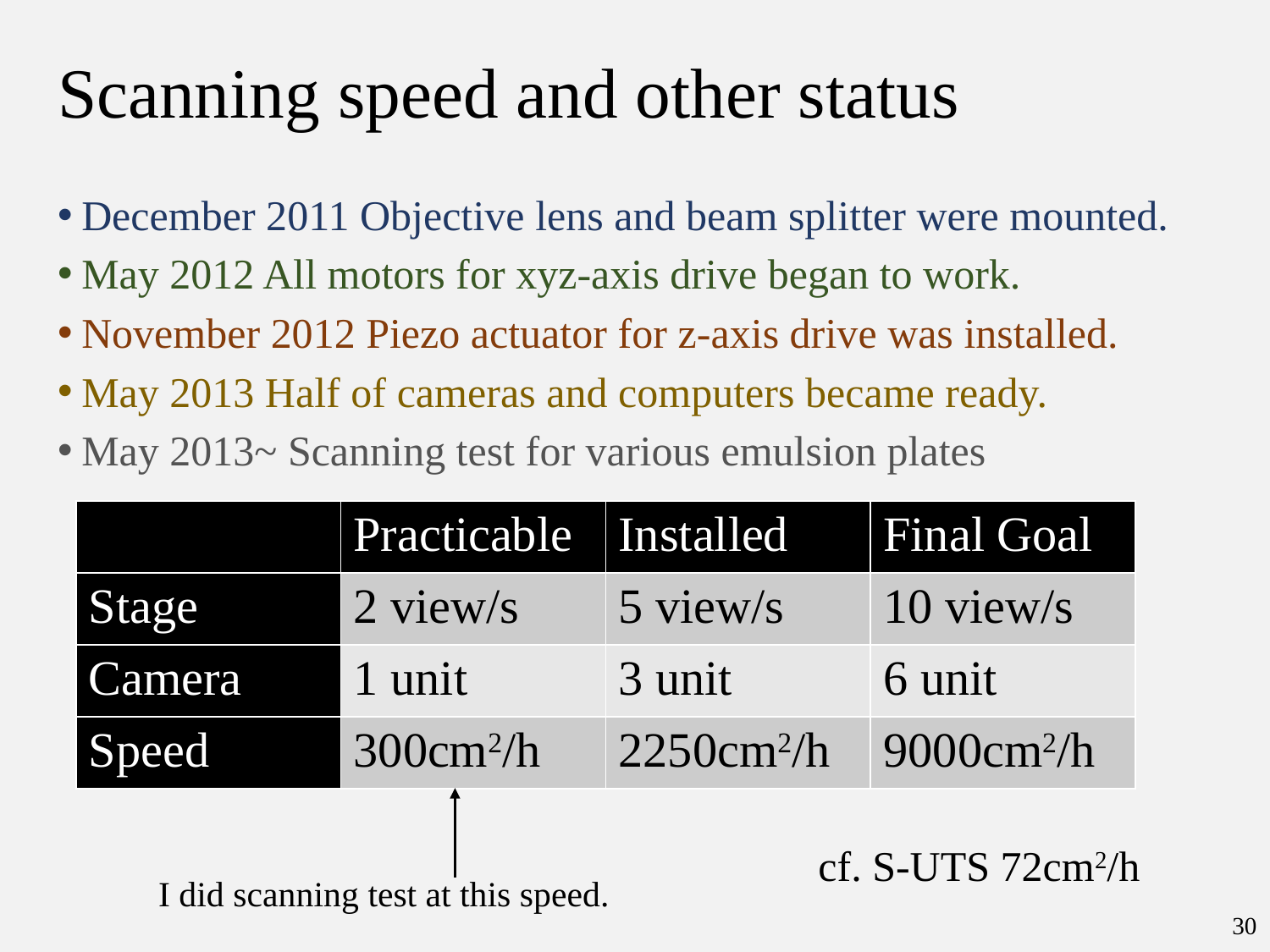

# Scanning speed and other status
December 2011 Objective lens and beam splitter were mounted.
May 2012 All motors for xyz-axis drive began to work.
November 2012 Piezo actuator for z-axis drive was installed.
May 2013 Half of cameras and computers became ready.
May 2013~ Scanning test for various emulsion plates
|  | Practicable | Installed | Final Goal |
| --- | --- | --- | --- |
| Stage | 2 view/s | 5 view/s | 10 view/s |
| Camera | 1 unit | 3 unit | 6 unit |
| Speed | 300cm2/h | 2250cm2/h | 9000cm2/h |
cf. S-UTS 72cm2/h
I did scanning test at this speed.
30